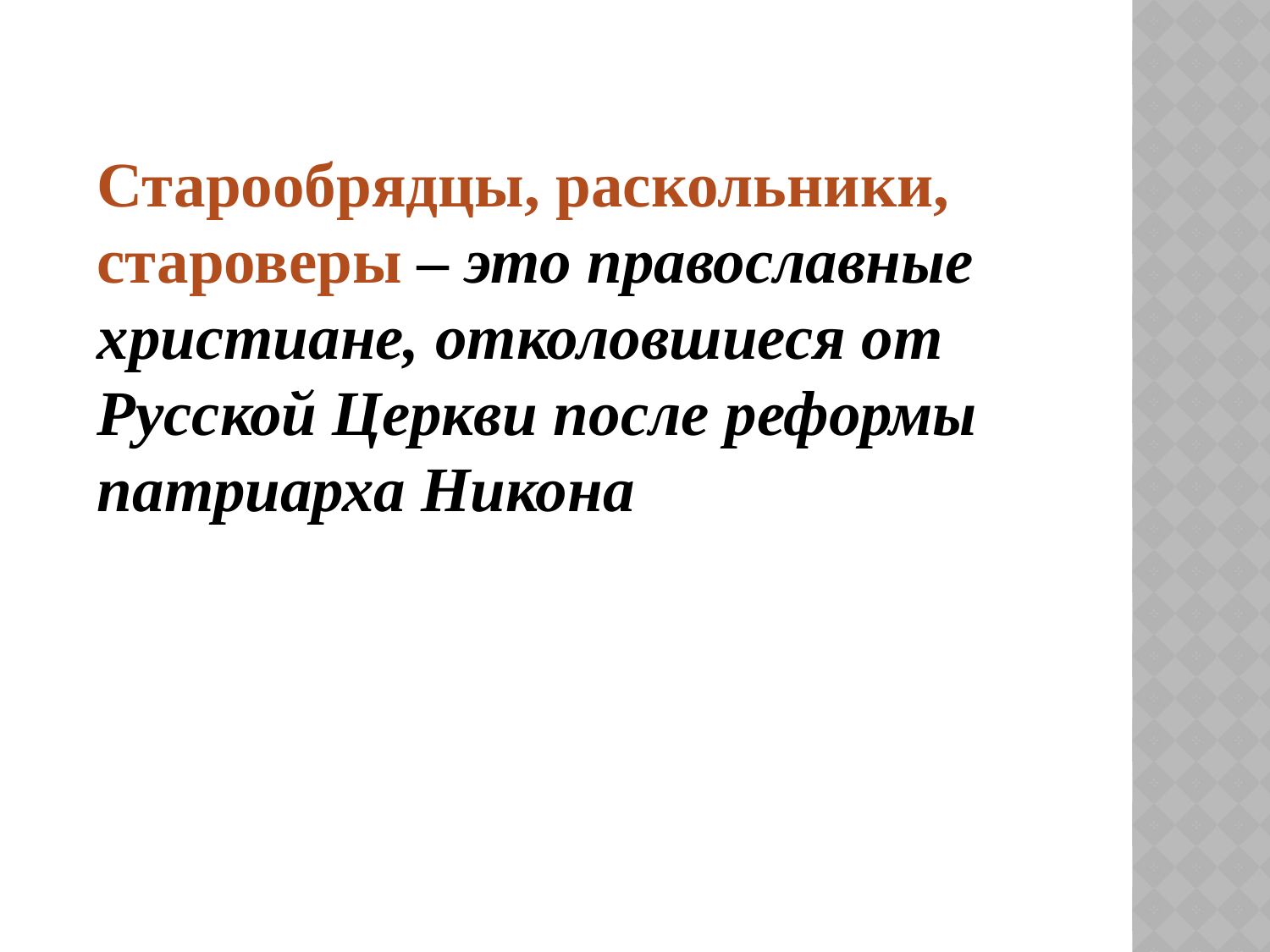

Старообрядцы, раскольники, староверы – это православные христиане, отколовшиеся от Русской Церкви после реформы патриарха Никона